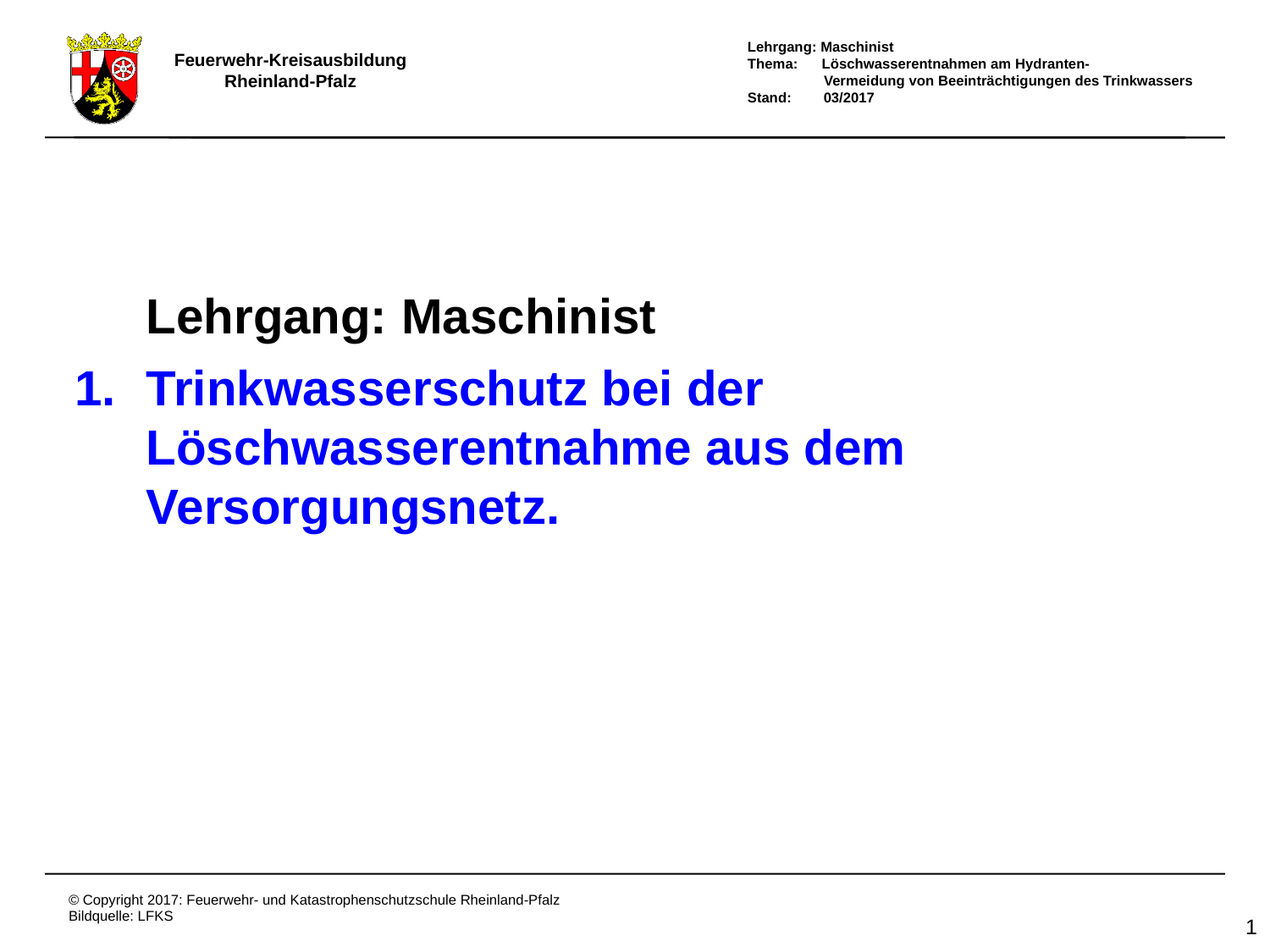

Lehrgang:
Maschinist
Trinkwasserschutz bei der Löschwasserentnahme aus dem Versorgungsnetz.
Deckblatt